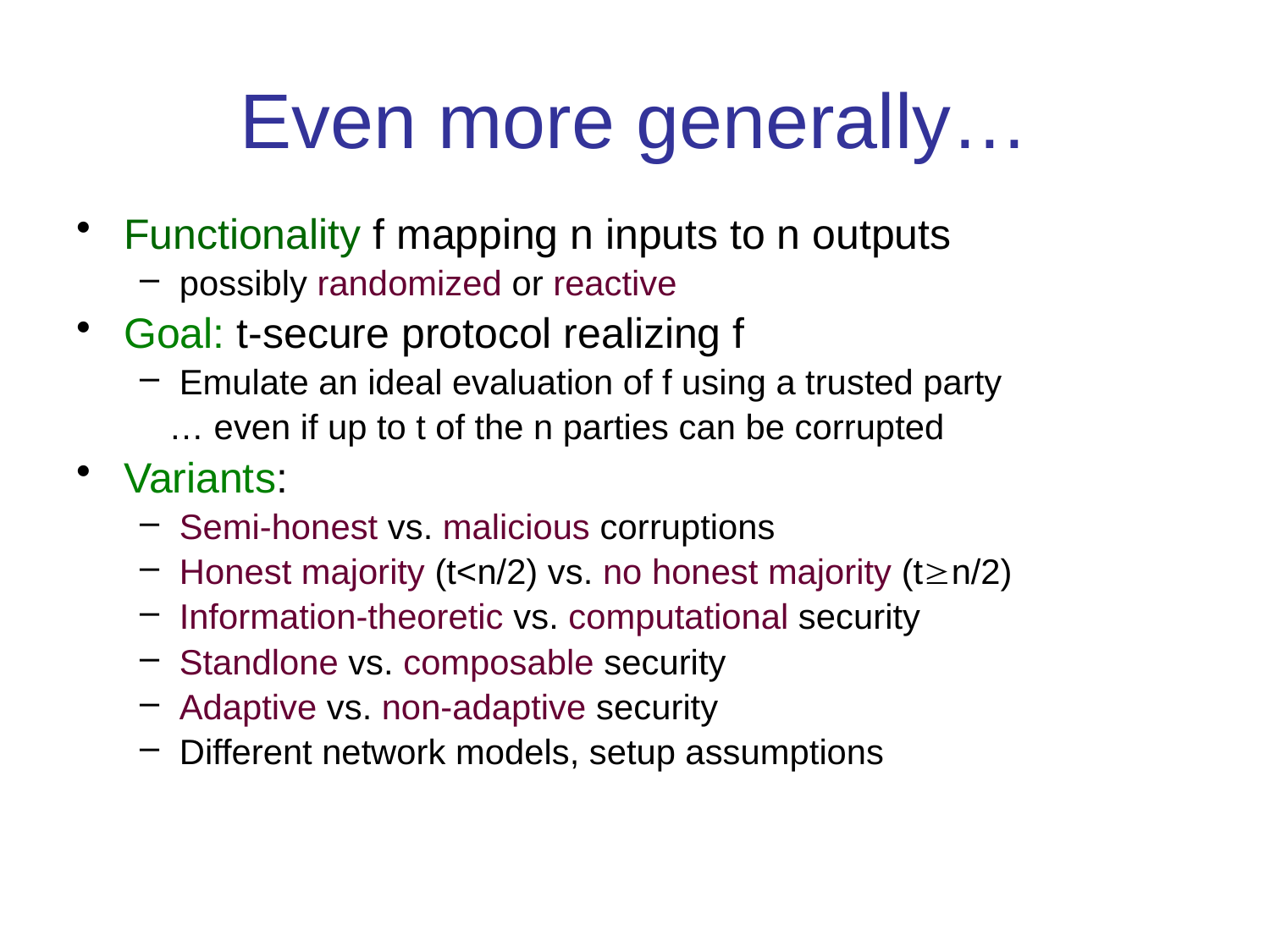

# Even more generally…
Functionality f mapping n inputs to n outputs
possibly randomized or reactive
Goal: t-secure protocol realizing f
Emulate an ideal evaluation of f using a trusted party
   … even if up to t of the n parties can be corrupted
Variants:
Semi-honest vs. malicious corruptions
Honest majority (t<n/2) vs. no honest majority (t≥n/2)
Information-theoretic vs. computational security
Standlone vs. composable security
Adaptive vs. non-adaptive security
Different network models, setup assumptions